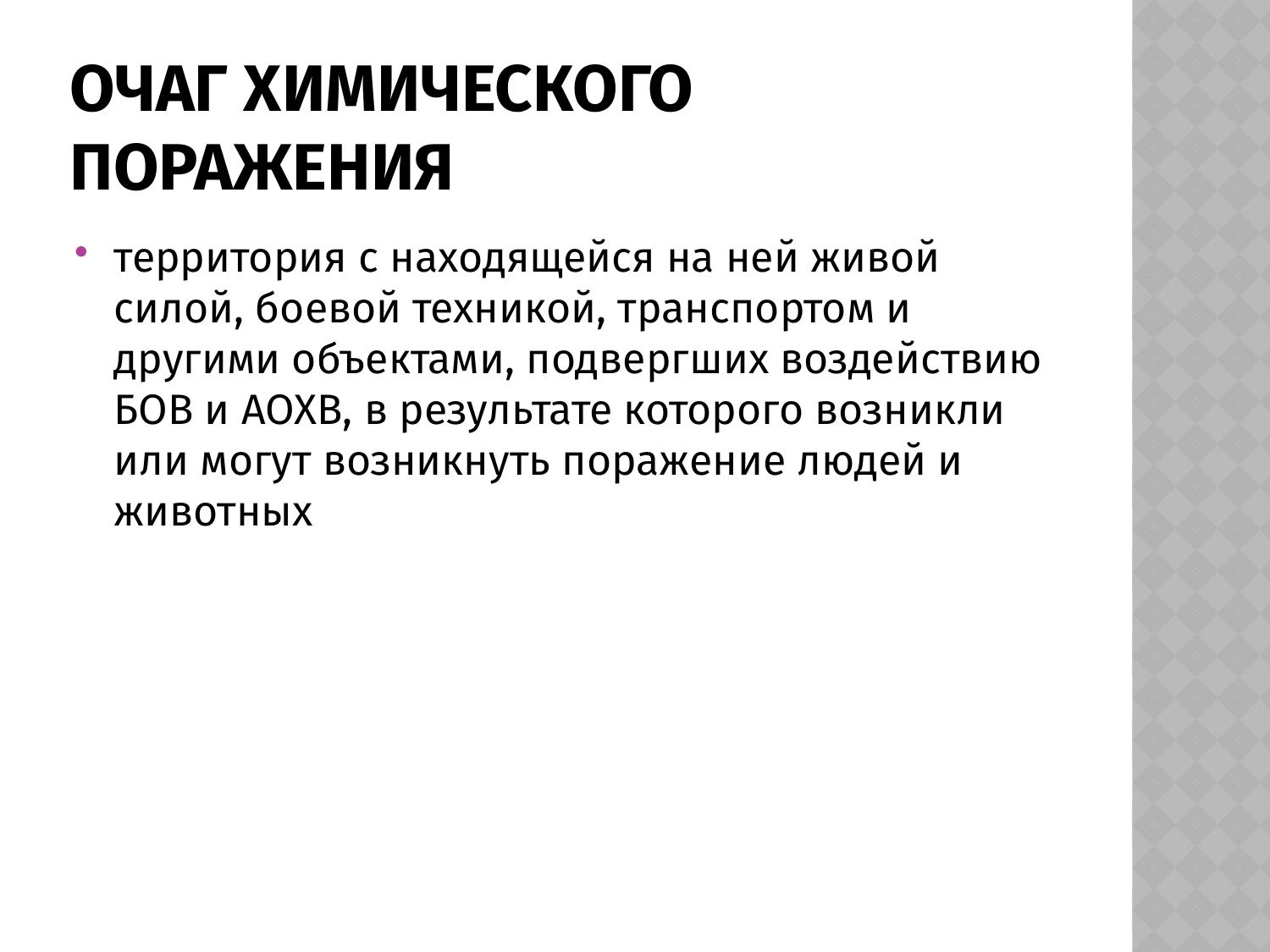

# Очаг химического поражения
территория с находящейся на ней живой силой, боевой техникой, транспортом и другими объектами, подвергших воздействию БОВ и АОХВ, в результате которого возникли или могут возникнуть поражение людей и животных